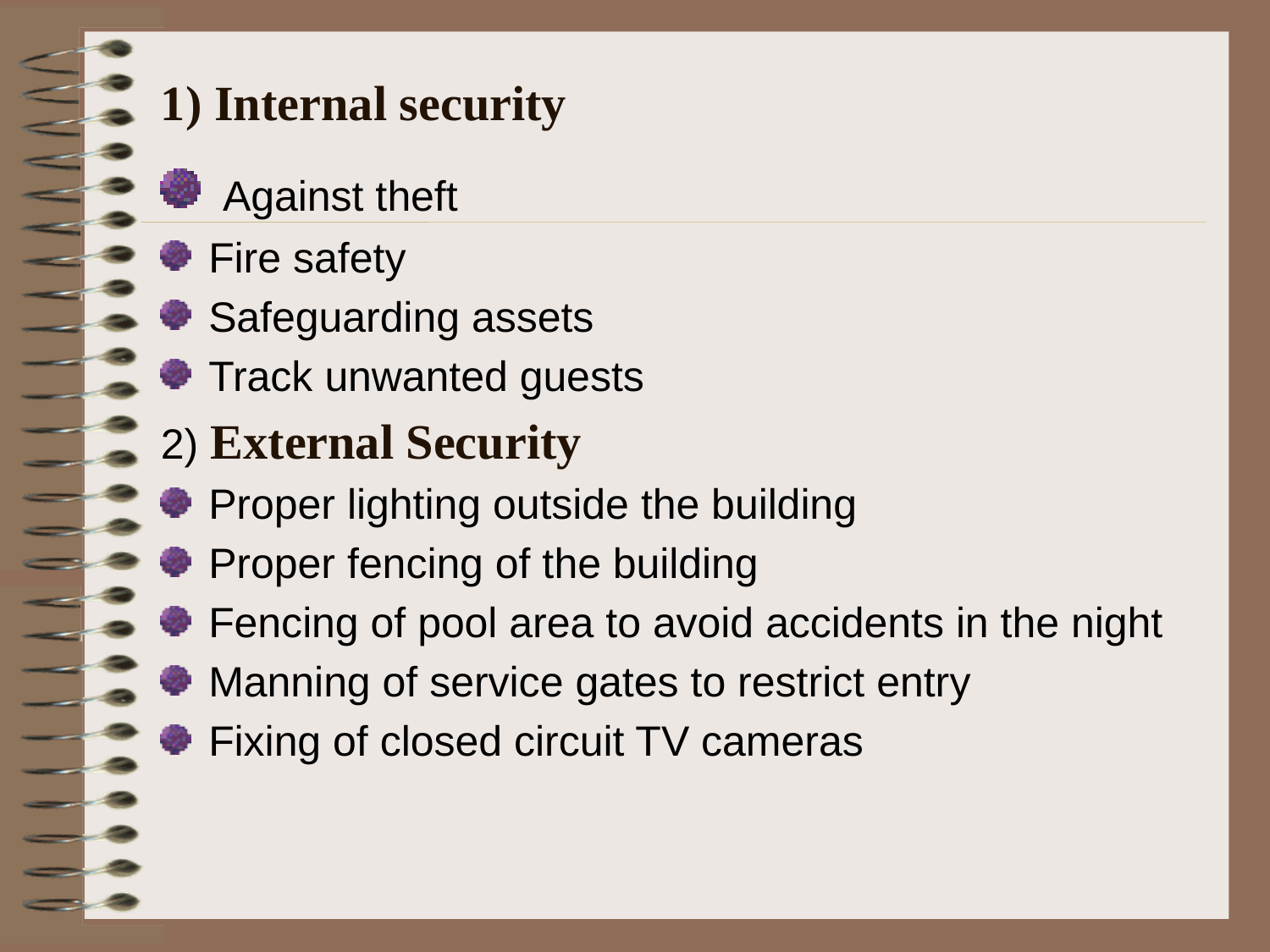

# 1) Internal security
 Against theft
Fire safety
Safeguarding assets
Track unwanted guests
2) External Security
Proper lighting outside the building
Proper fencing of the building
Fencing of pool area to avoid accidents in the night
Manning of service gates to restrict entry
Fixing of closed circuit TV cameras